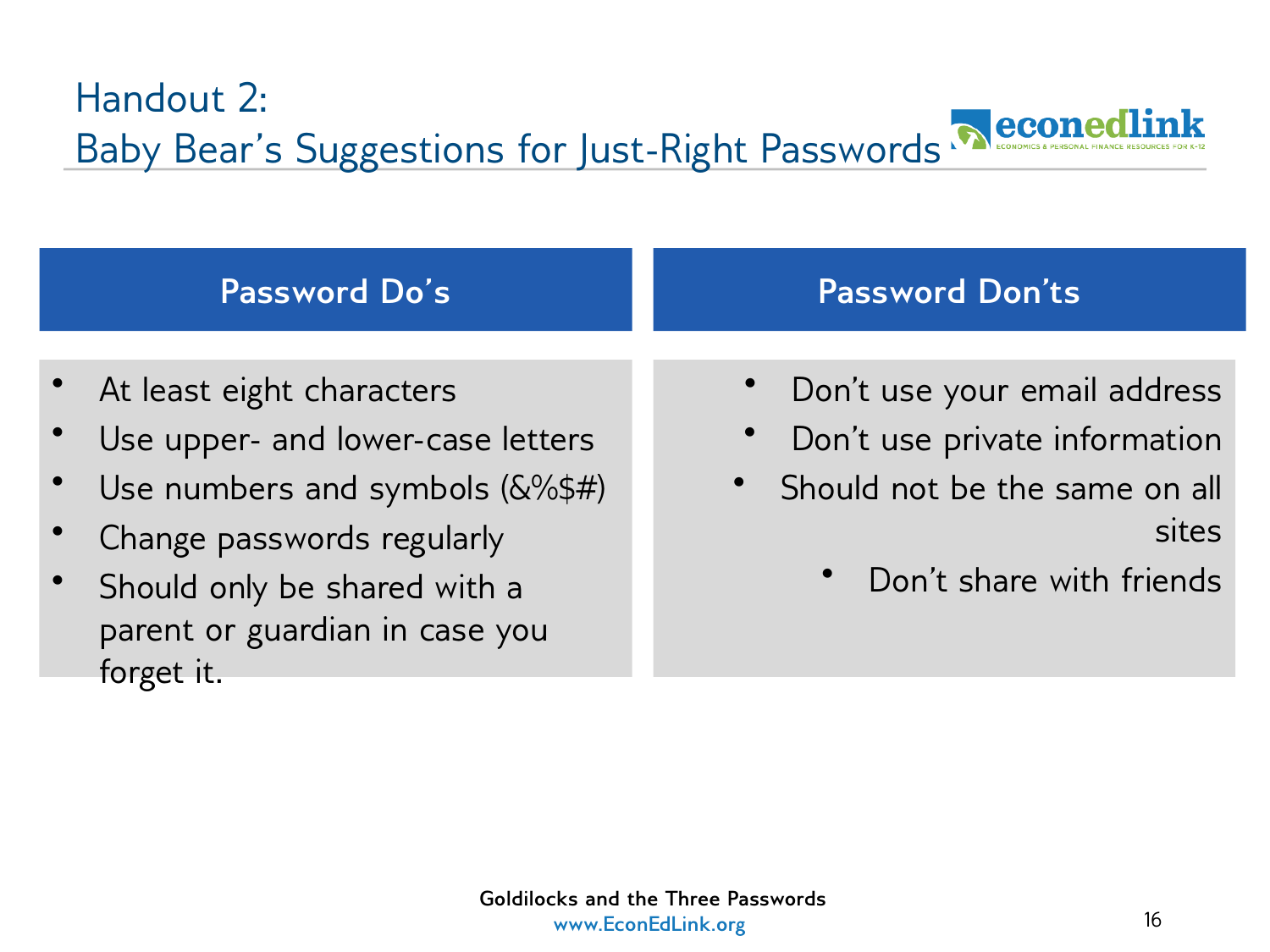

# Handout 2: Baby Bear’s Suggestions for Just-Right Passwords
Password Do’s
Password Don’ts
At least eight characters
Use upper- and lower-case letters
Use numbers and symbols (&%$#)
Change passwords regularly
Should only be shared with a parent or guardian in case you forget it.
Don’t use your email address
Don’t use private information
Should not be the same on all sites
Don’t share with friends

Goldilocks and the Three Passwords
www.EconEdLink.org
16